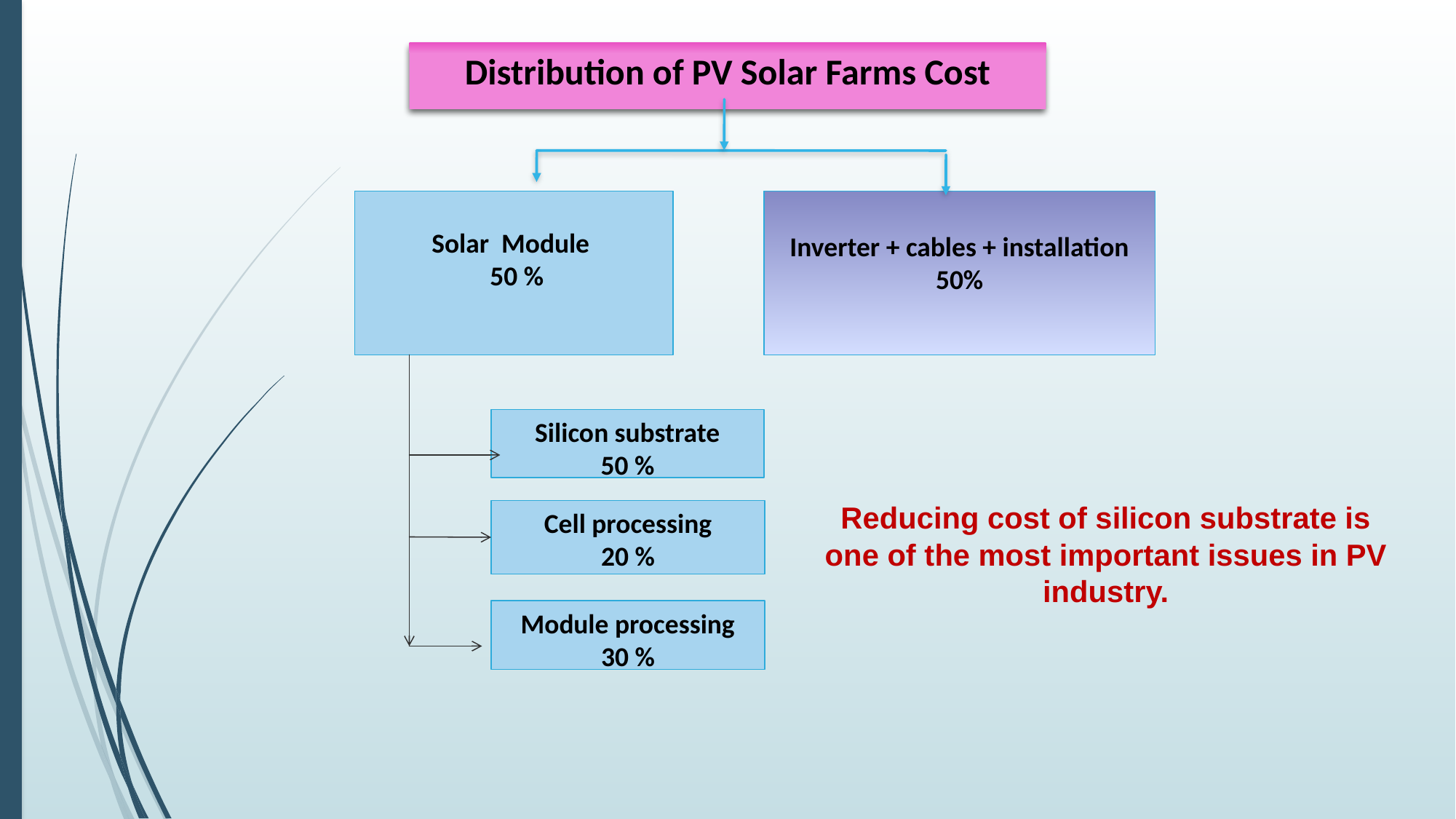

Distribution of PV Solar Farms Cost

Solar  Module
 50 %

Inverter + cables + installation
50%

Silicon substrate
50 %
Reducing cost of silicon substrate is one of the most important issues in PV industry.
Cell processing
20 %
Module processing
30 %